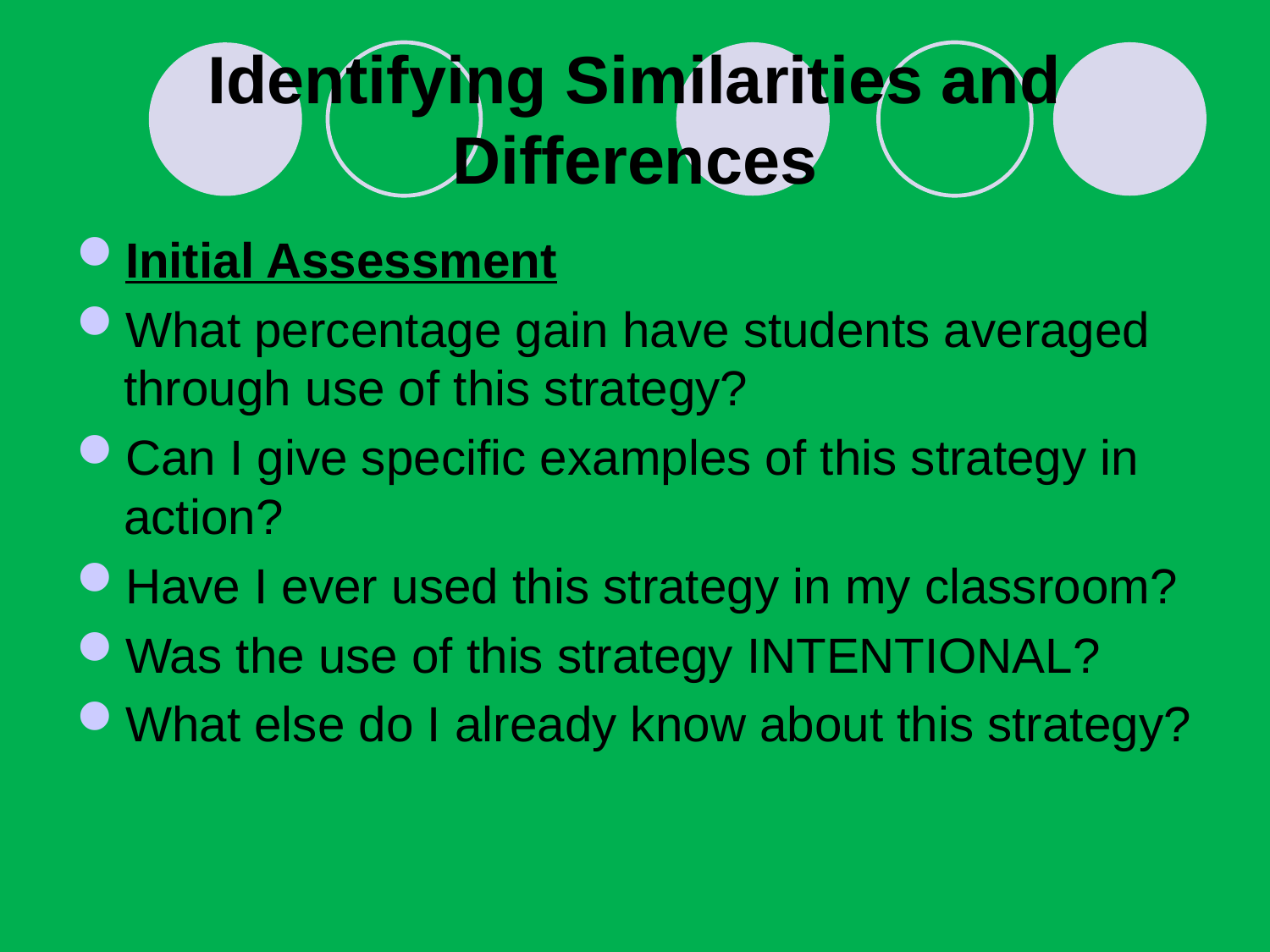

# Identifying Similarities and Differences
Initial Assessment
What percentage gain have students averaged through use of this strategy?
Can I give specific examples of this strategy in action?
Have I ever used this strategy in my classroom?
Was the use of this strategy INTENTIONAL?
What else do I already know about this strategy?